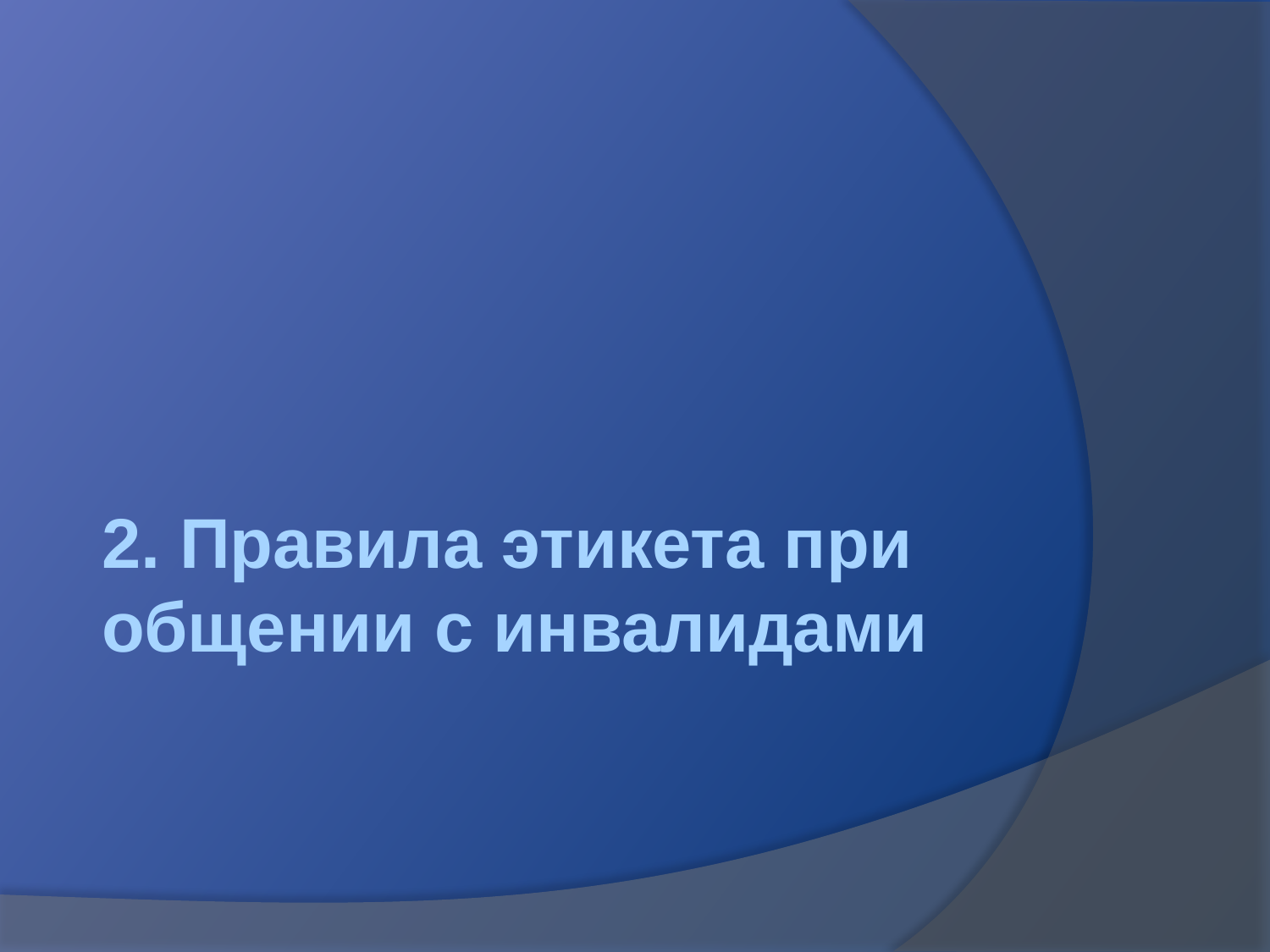

# 2. Правила этикета при общении с инвалидами